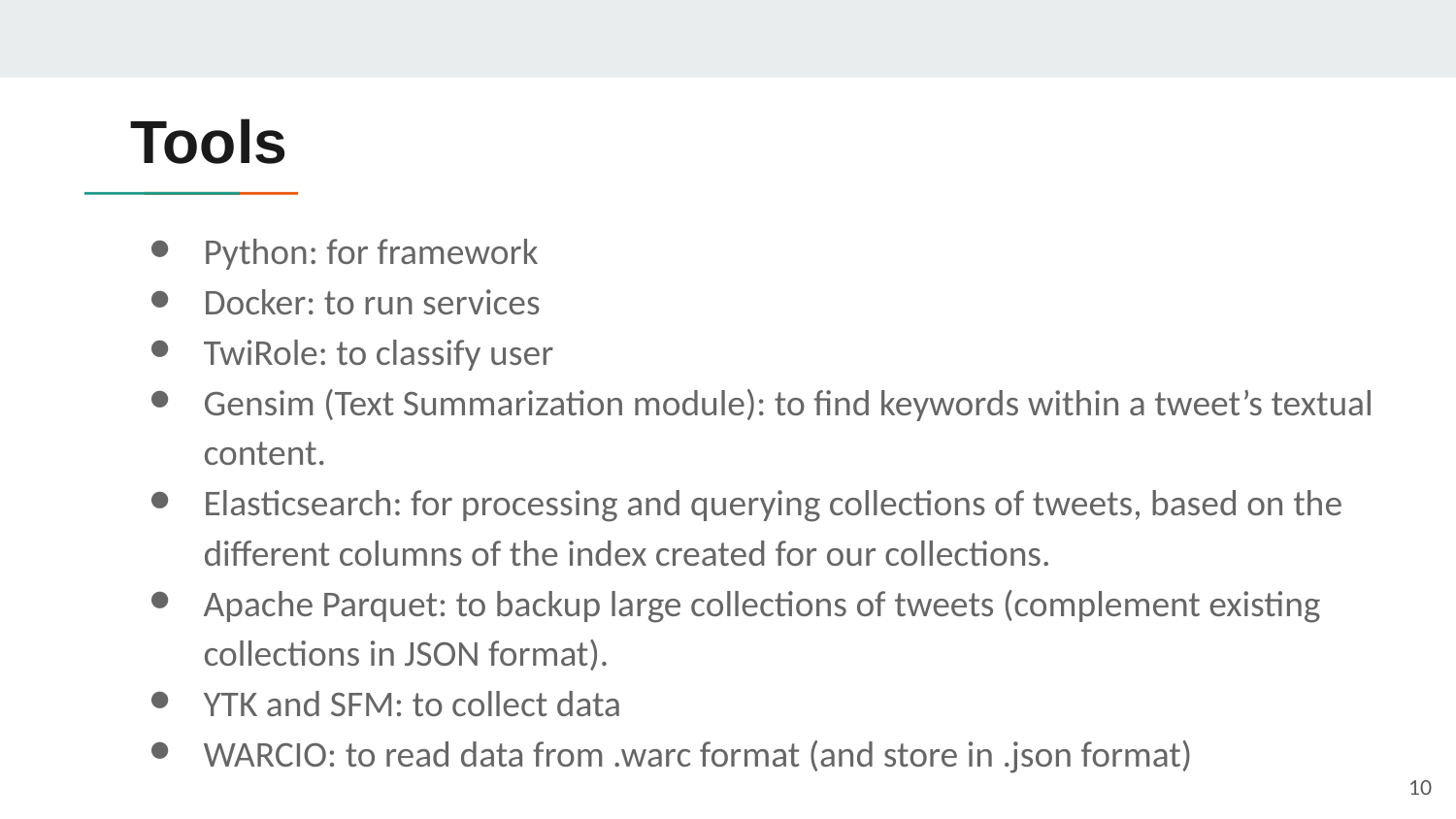

# Tools
Python: for framework
Docker: to run services
TwiRole: to classify user
Gensim (Text Summarization module): to find keywords within a tweet’s textual content.
Elasticsearch: for processing and querying collections of tweets, based on the different columns of the index created for our collections.
Apache Parquet: to backup large collections of tweets (complement existing collections in JSON format).
YTK and SFM: to collect data
WARCIO: to read data from .warc format (and store in .json format)
10